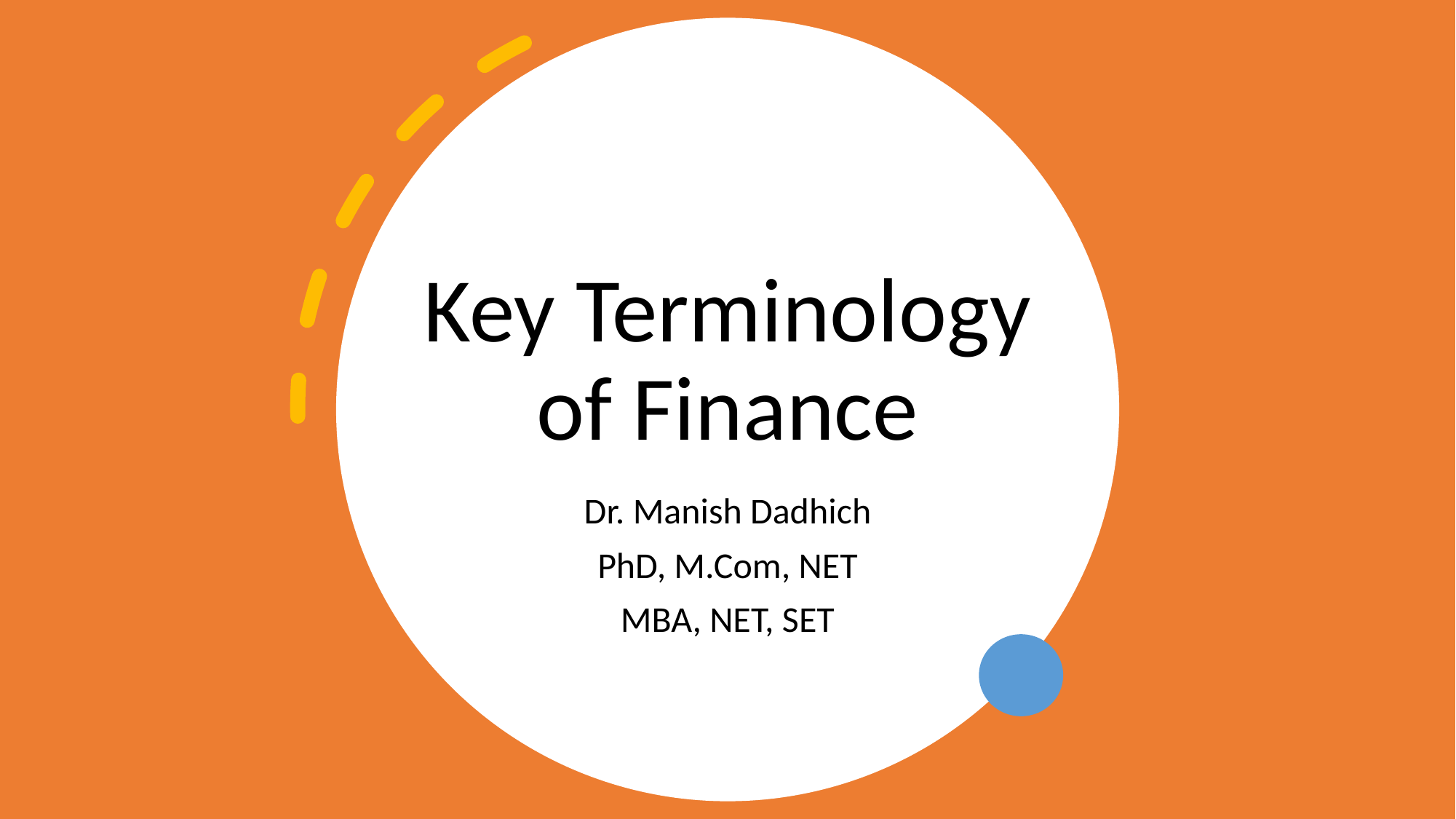

# Key Terminology of Finance
Dr. Manish Dadhich
PhD, M.Com, NET
MBA, NET, SET